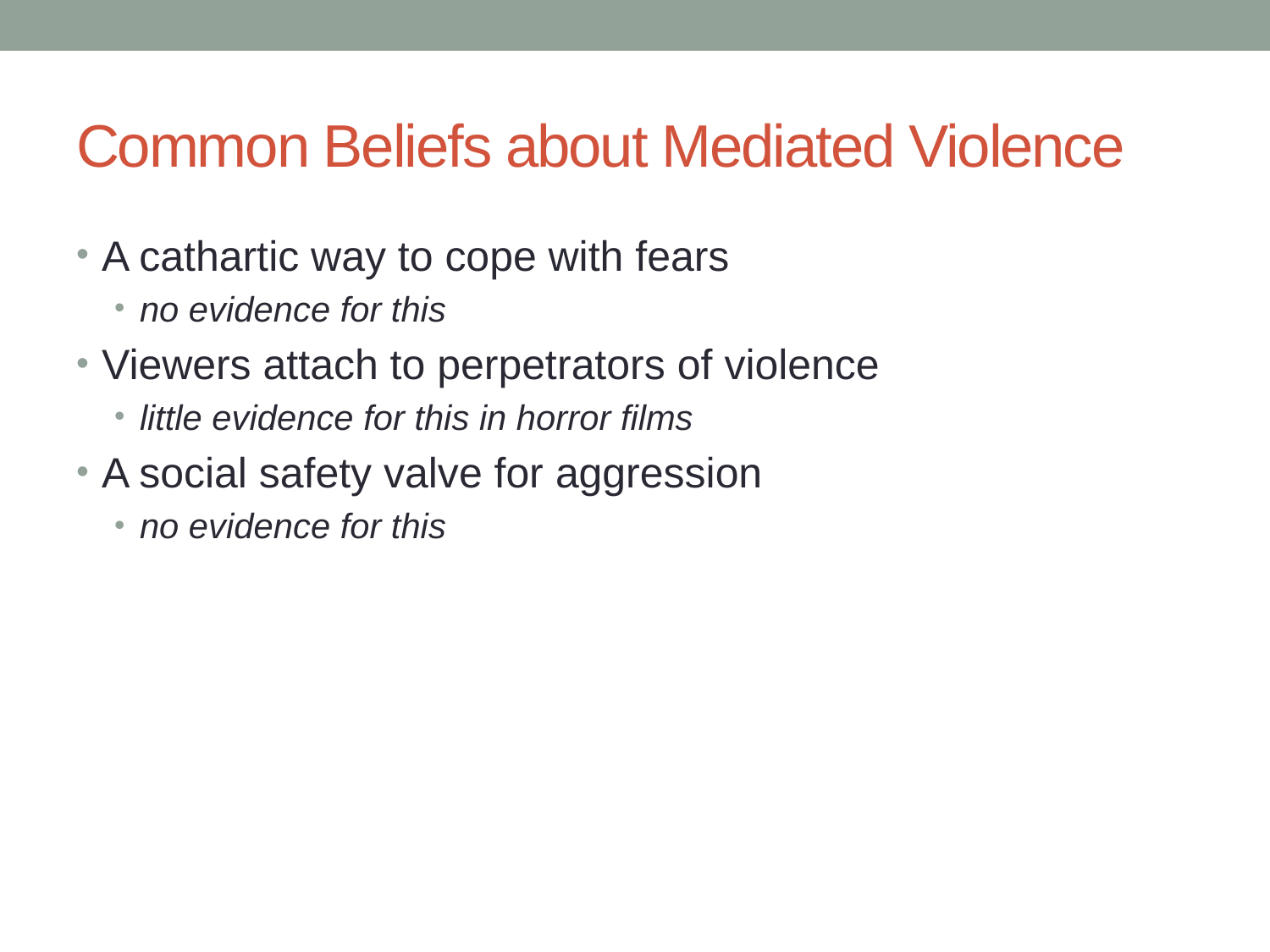

# Common Beliefs about Mediated Violence
A cathartic way to cope with fears
no evidence for this
Viewers attach to perpetrators of violence
little evidence for this in horror films
A social safety valve for aggression
no evidence for this